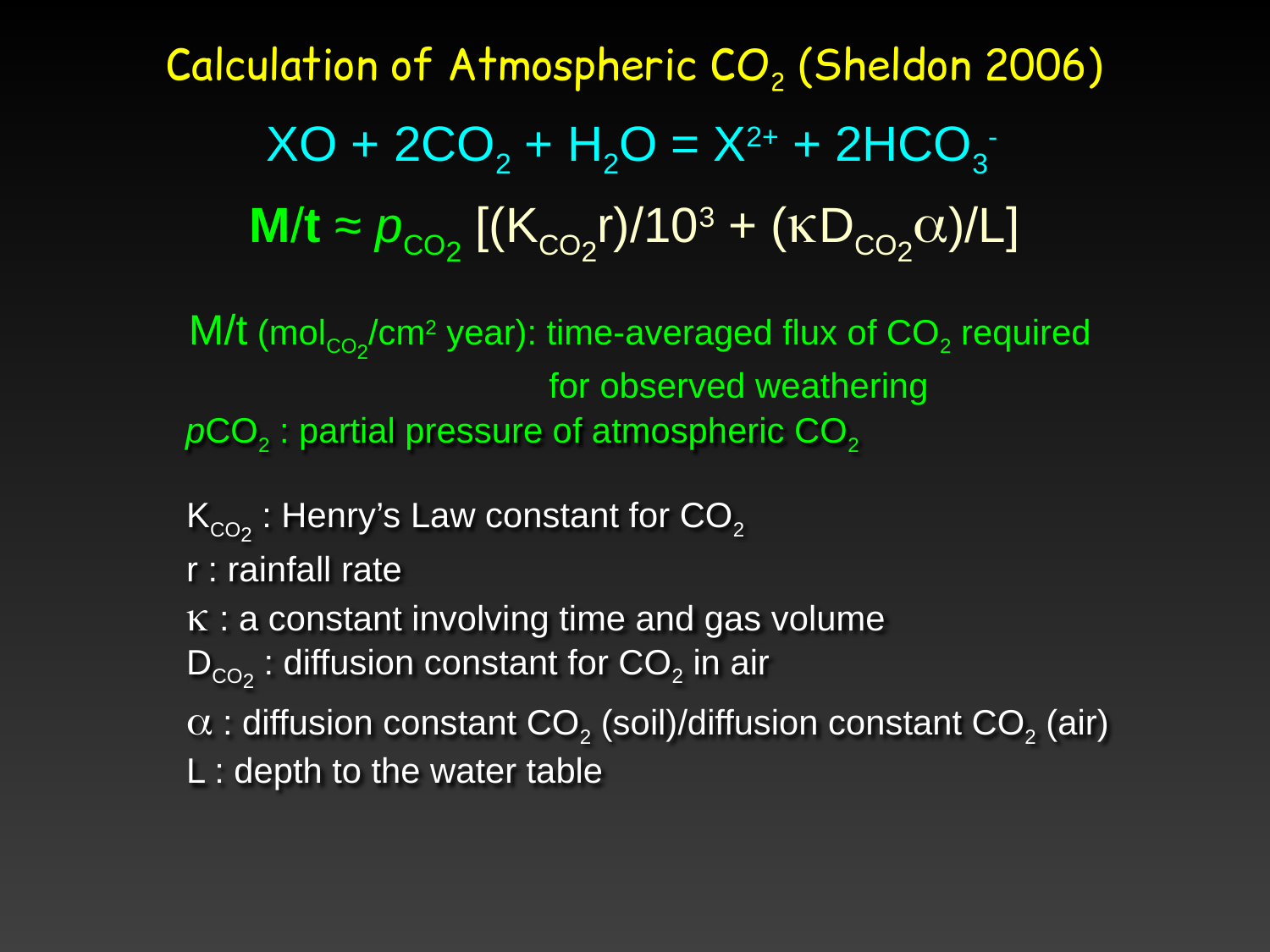

Calculation of Atmospheric CO2 (Sheldon 2006)
XO + 2CO2 + H2O = X2+ + 2HCO3-
M/t ≈ pCO2 [(KCO2r)/103 + (κDCO2α)/L]
M/t (molCO2/cm2 year): time-averaged flux of CO2 required
                                     for observed weathering
pCO2 : partial pressure of atmospheric CO2
KCO2 : Henry’s Law constant for CO2
r : rainfall rate
κ : a constant involving time and gas volume
DCO2 : diffusion constant for CO2 in air
α : diffusion constant CO2 (soil)/diffusion constant CO2 (air)
L : depth to the water table